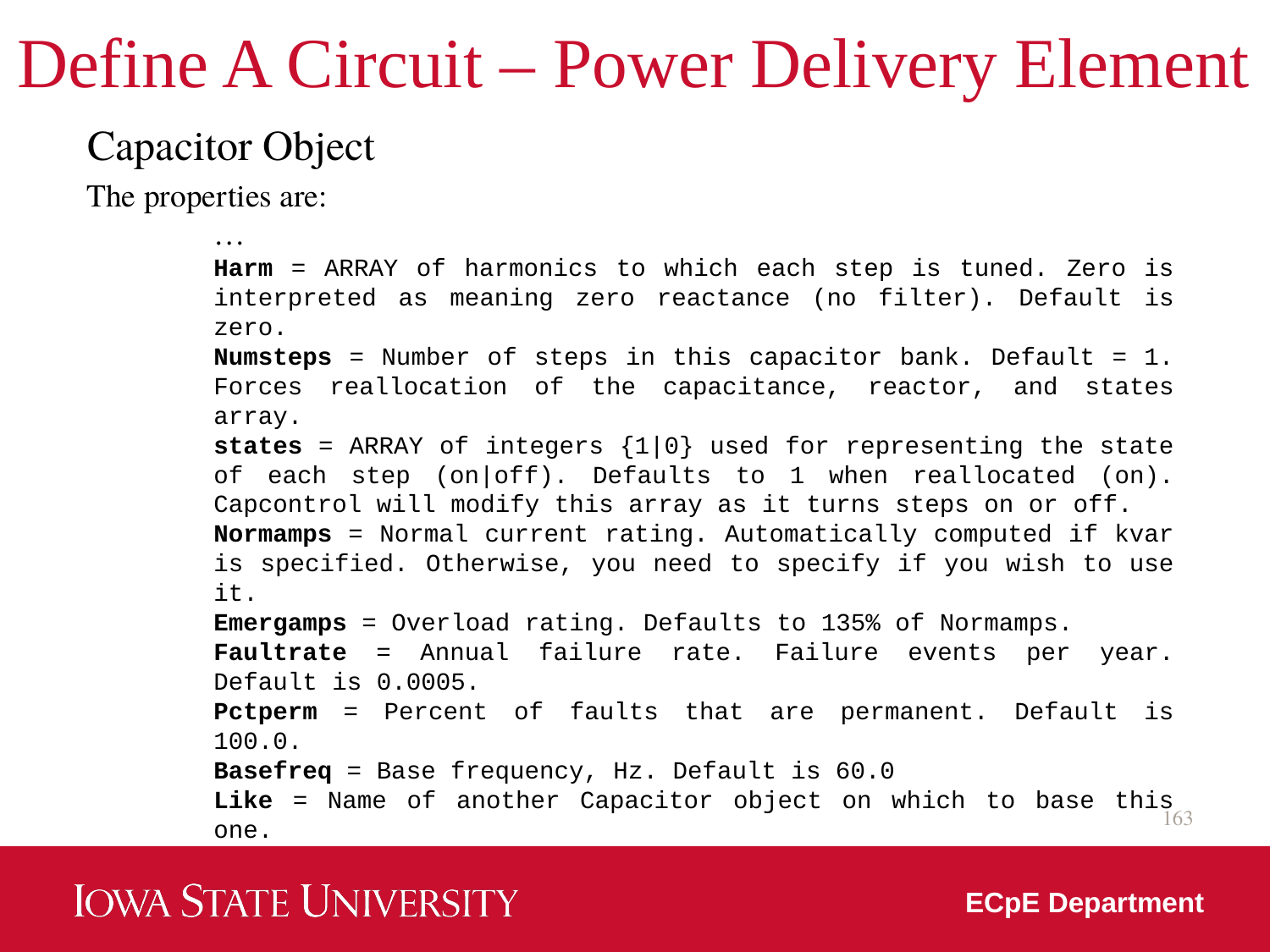

# Define A Circuit – Power Delivery Element
Capacitor Object
The properties are:
	…
Harm = ARRAY of harmonics to which each step is tuned. Zero is interpreted as meaning zero reactance (no filter). Default is zero.
Numsteps = Number of steps in this capacitor bank. Default = 1. Forces reallocation of the capacitance, reactor, and states array.
states = ARRAY of integers {1|0} used for representing the state of each step (on|off). Defaults to 1 when reallocated (on). Capcontrol will modify this array as it turns steps on or off.
Normamps = Normal current rating. Automatically computed if kvar is specified. Otherwise, you need to specify if you wish to use it.
Emergamps = Overload rating. Defaults to 135% of Normamps.
Faultrate = Annual failure rate. Failure events per year. Default is 0.0005.
Pctperm = Percent of faults that are permanent. Default is 100.0.
Basefreq = Base frequency, Hz. Default is 60.0
Like = Name of another Capacitor object on which to base this one.
163
ECpE Department